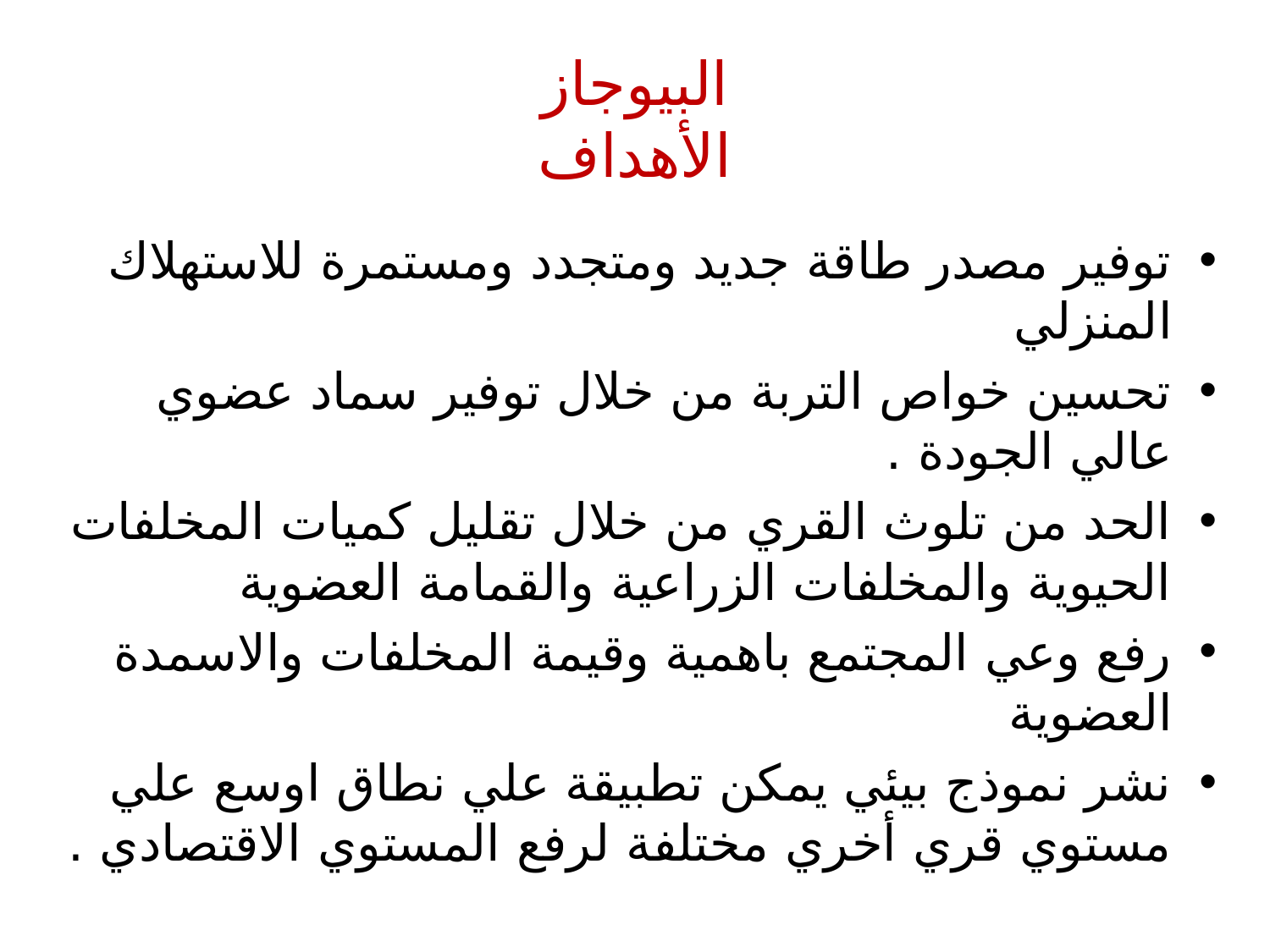

# البيوجاز الأهداف
توفير مصدر طاقة جديد ومتجدد ومستمرة للاستهلاك المنزلي
تحسين خواص التربة من خلال توفير سماد عضوي عالي الجودة .
الحد من تلوث القري من خلال تقليل كميات المخلفات الحيوية والمخلفات الزراعية والقمامة العضوية
رفع وعي المجتمع باهمية وقيمة المخلفات والاسمدة العضوية
نشر نموذج بيئي يمكن تطبيقة علي نطاق اوسع علي مستوي قري أخري مختلفة لرفع المستوي الاقتصادي .